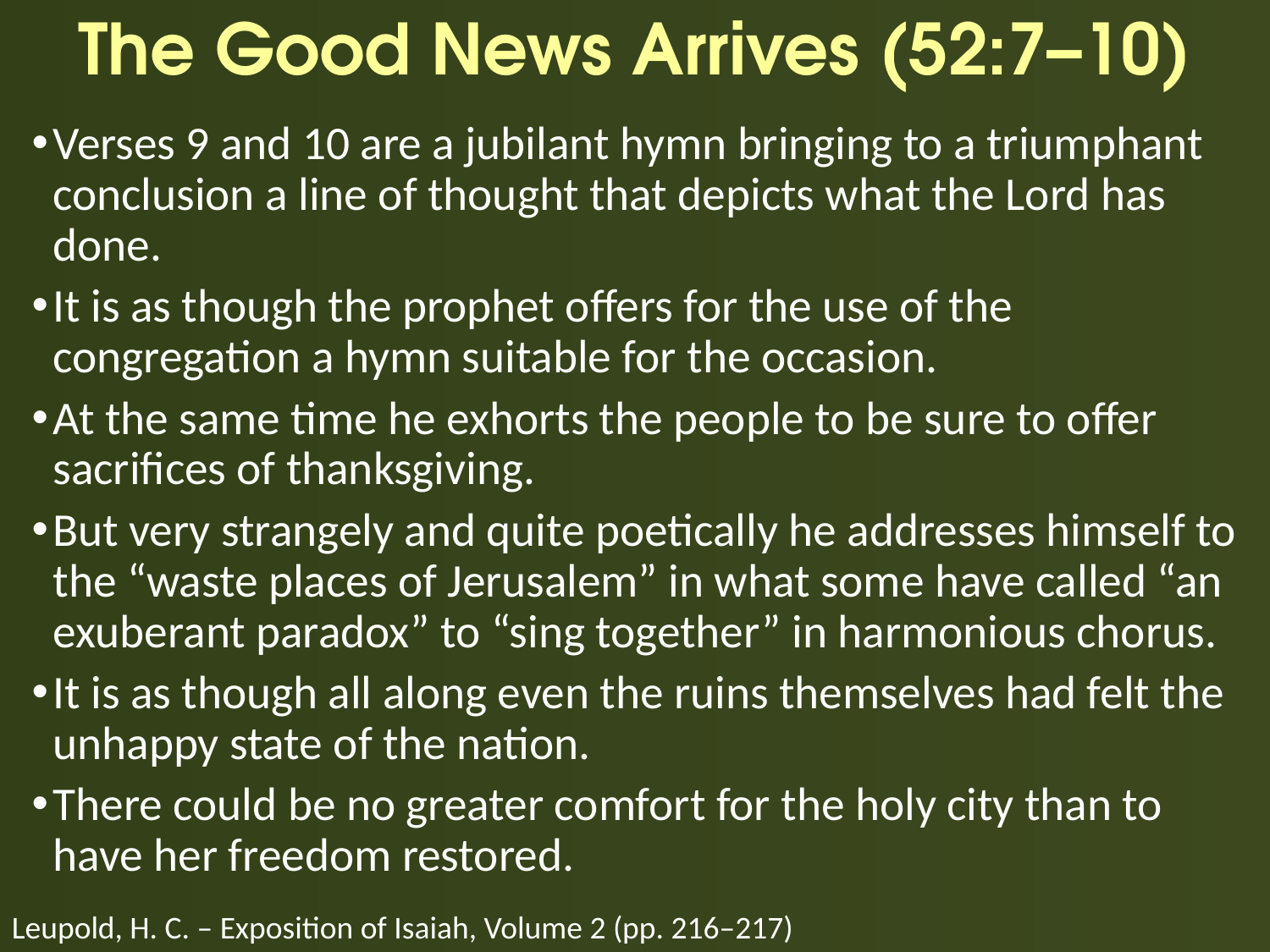

# The Good News Arrives (52:7–10)
Verses 9 and 10 are a jubilant hymn bringing to a triumphant conclusion a line of thought that depicts what the Lord has done.
It is as though the prophet offers for the use of the congregation a hymn suitable for the occasion.
At the same time he exhorts the people to be sure to offer sacrifices of thanksgiving.
But very strangely and quite poetically he addresses himself to the “waste places of Jerusalem” in what some have called “an exuberant paradox” to “sing together” in harmonious chorus.
It is as though all along even the ruins themselves had felt the unhappy state of the nation.
There could be no greater comfort for the holy city than to have her freedom restored.
Leupold, H. C. – Exposition of Isaiah, Volume 2 (pp. 216–217)